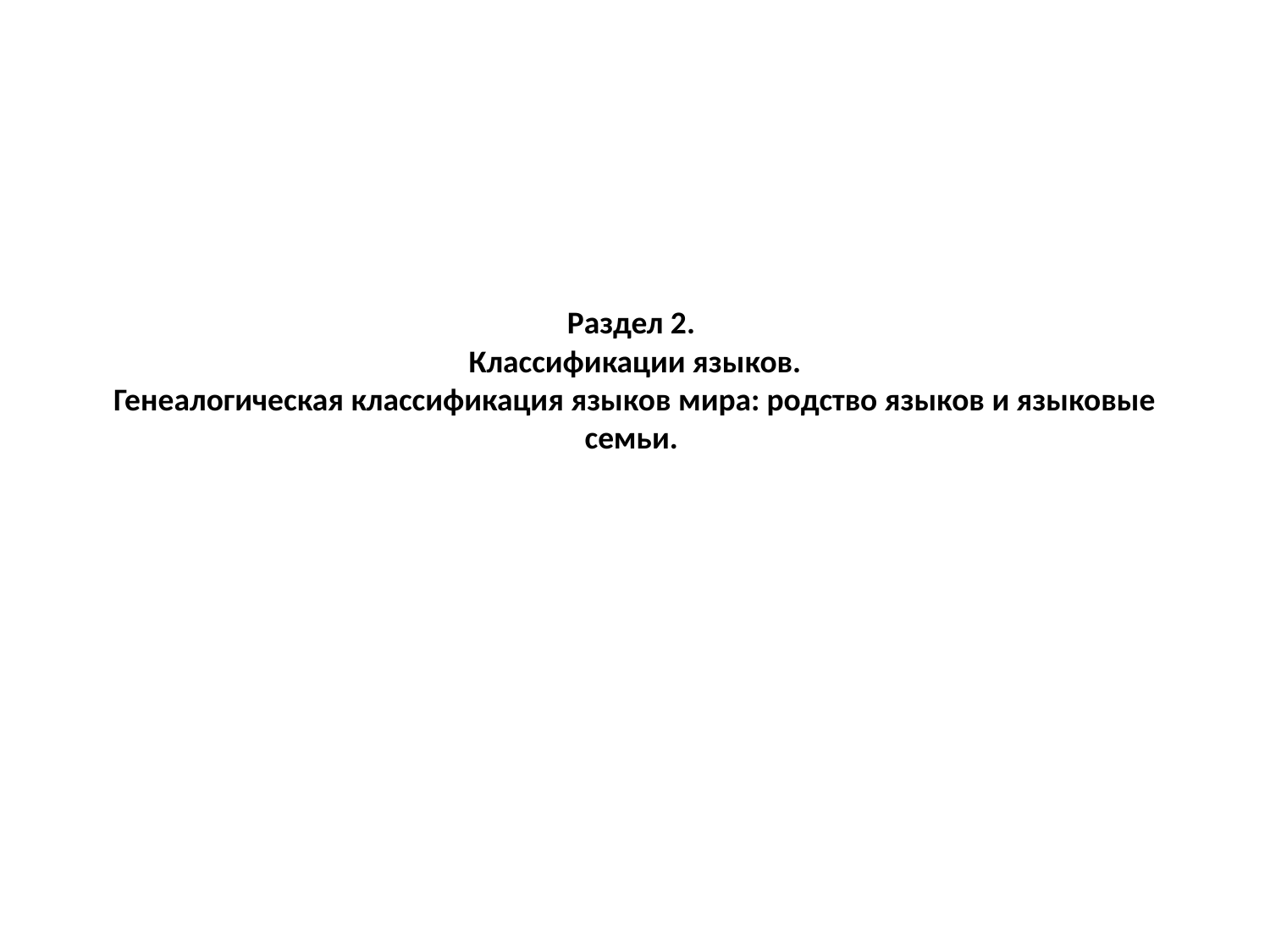

# Раздел 2. Классификации языков. Генеалогическая классификация языков мира: родство языков и языковые семьи.